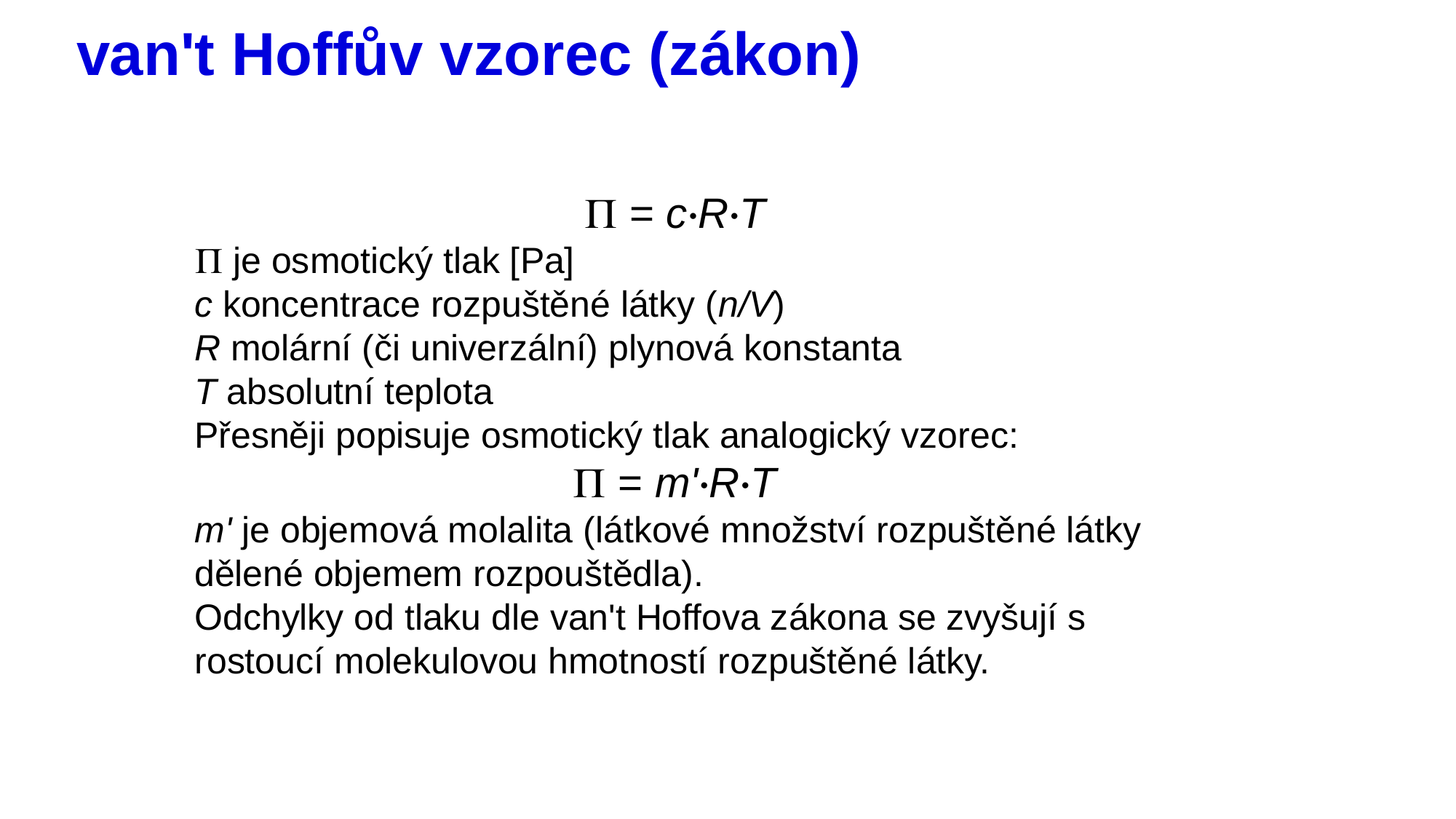

# van't Hoffův vzorec (zákon)
Π = c·R·T
Π je osmotický tlak [Pa]
c koncentrace rozpuštěné látky (n/V)
R molární (či univerzální) plynová konstanta
T absolutní teplota
Přesněji popisuje osmotický tlak analogický vzorec:
Π = m'·R·T
m' je objemová molalita (látkové množství rozpuštěné látky dělené objemem rozpouštědla).
Odchylky od tlaku dle van't Hoffova zákona se zvyšují s rostoucí molekulovou hmotností rozpuštěné látky.